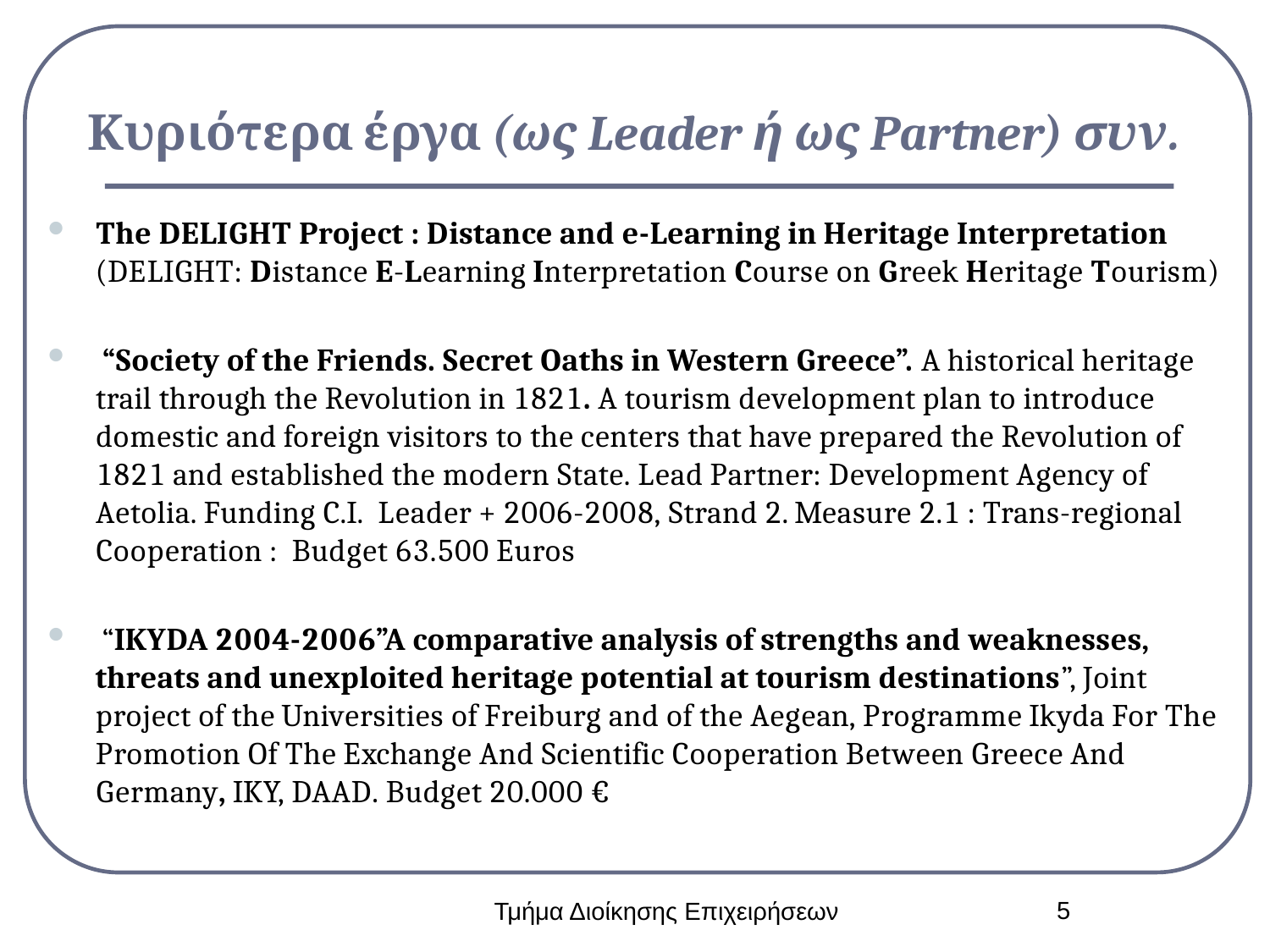

# Κυριότερα έργα (ως Leader ή ως Partner) συν.
The DELIGHT Project : Distance and e-Learning in Heritage Interpretation (DELIGHT: Distance E-Learning Interpretation Course on Greek Heritage Tourism)

 “Society of the Friends. Secret Oaths in Western Greece”. A historical heritage trail through the Revolution in 1821. A tourism development plan to introduce domestic and foreign visitors to the centers that have prepared the Revolution of 1821 and established the modern State. Lead Partner: Development Agency of Aetolia. Funding C.I.  Leader + 2006-2008, Strand 2. Measure 2.1 : Trans-regional Cooperation :  Budget 63.500 Euros

 “IKYDA 2004-2006”A comparative analysis of strengths and weaknesses, threats and unexploited heritage potential at tourism destinations”, Joint project of the Universities of Freiburg and of the Aegean, Programme Ikyda For The Promotion Of The Exchange And Scientific Cooperation Between Greece And Germany, IKY, DAAD. Budget 20.000 €
5
Τμήμα Διοίκησης Επιχειρήσεων